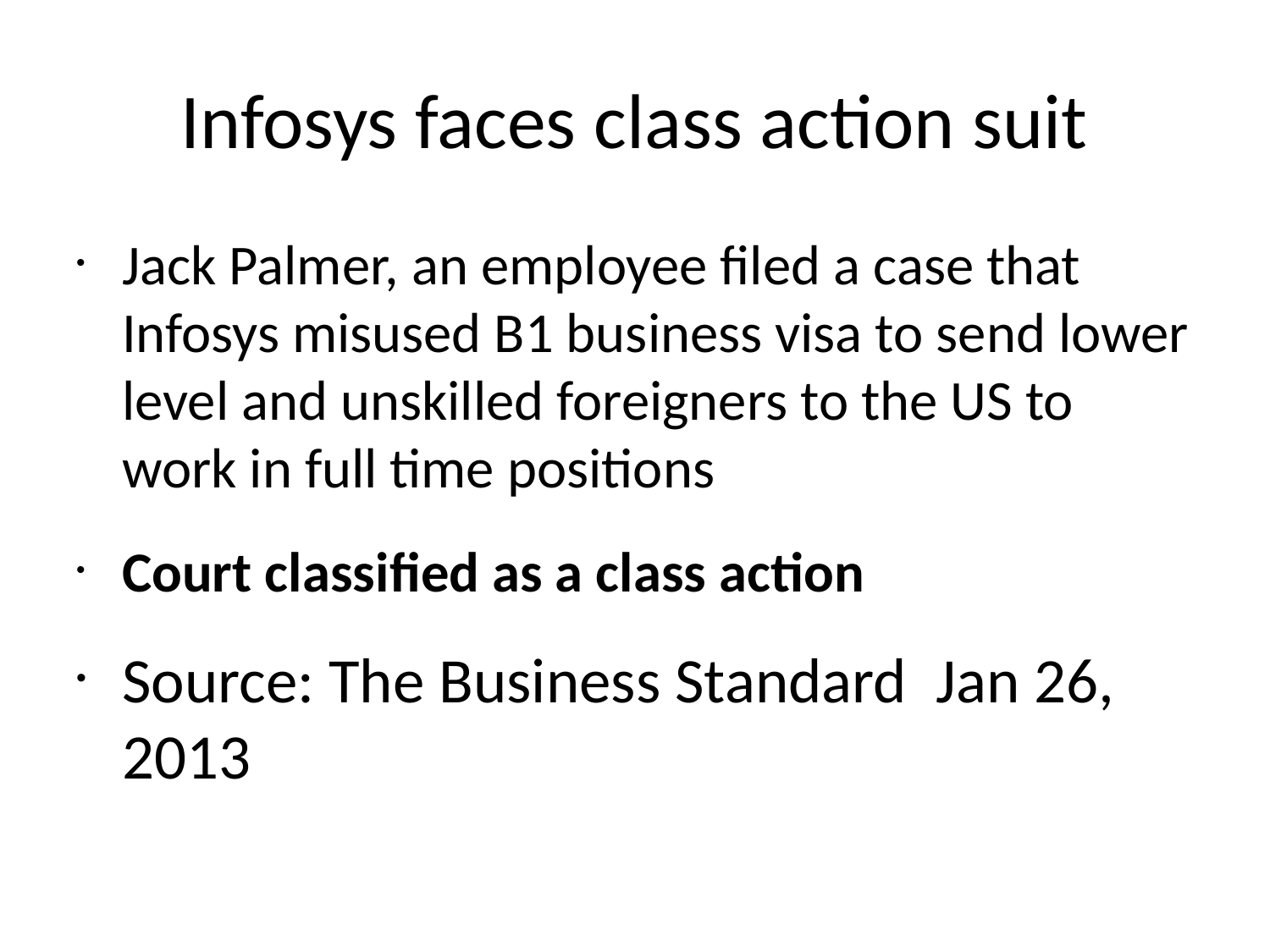

# Infosys faces class action suit
Jack Palmer, an employee filed a case that Infosys misused B1 business visa to send lower level and unskilled foreigners to the US to work in full time positions
Court classified as a class action
Source: The Business Standard  Jan 26, 2013